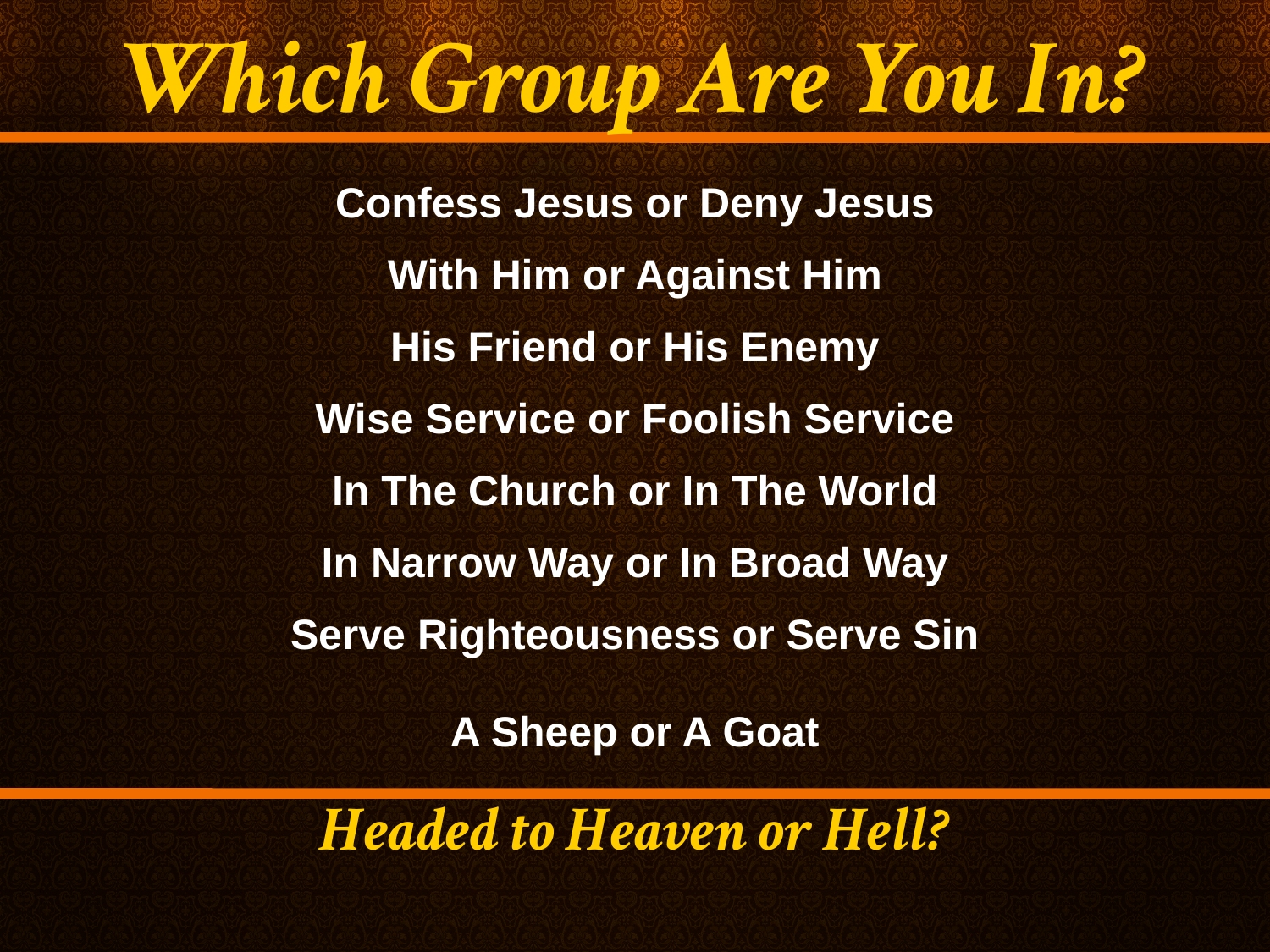

Which Group Are You In?

Confess Jesus or Deny Jesus
With Him or Against Him
His Friend or His Enemy
Wise Service or Foolish Service
In The Church or In The World
In Narrow Way or In Broad Way
Serve Righteousness or Serve Sin
A Sheep or A Goat
Headed to Heaven or Hell?